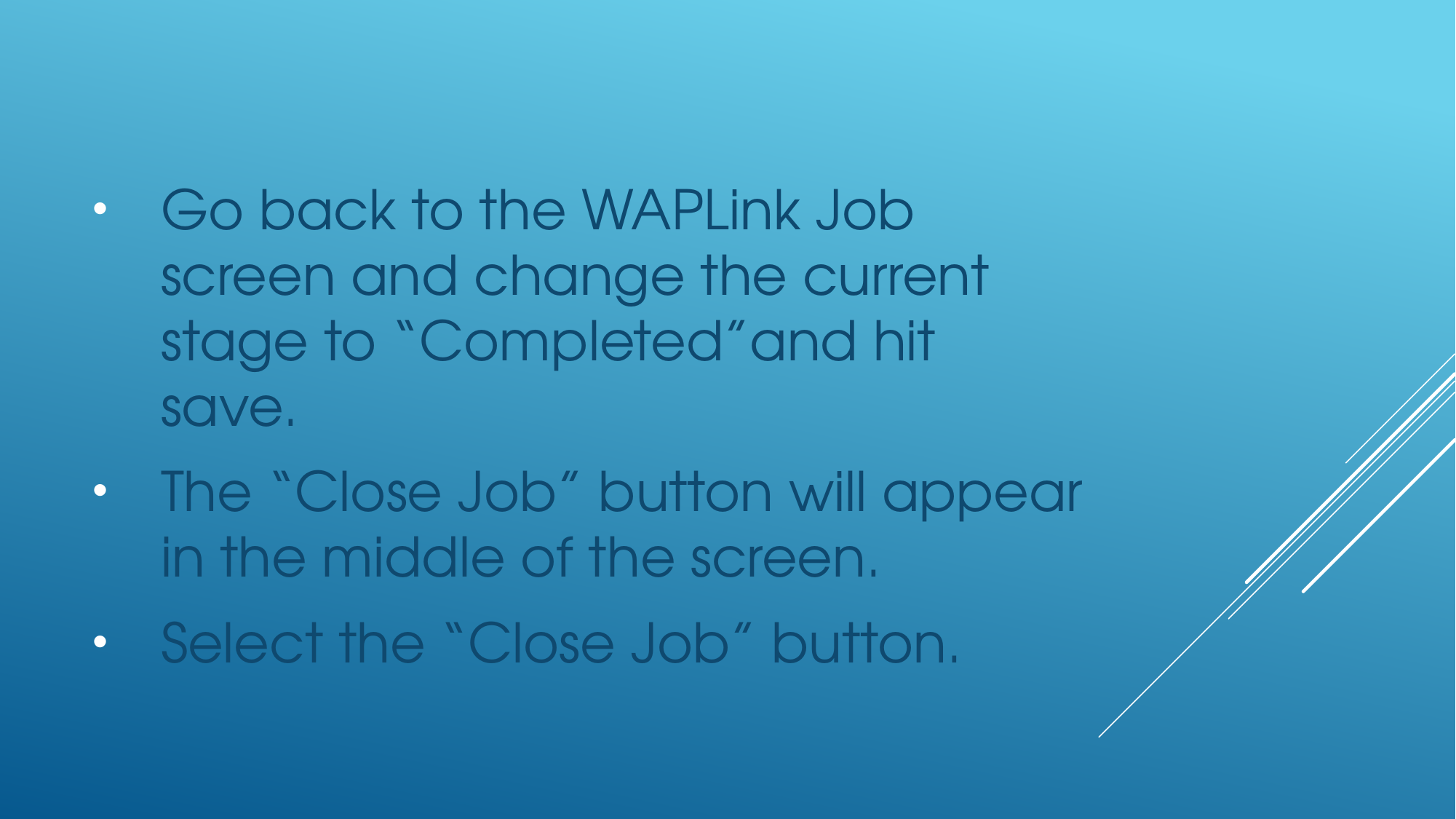

#
Go back to the WAPLink Job screen and change the current stage to “Completed”and hit save.
The “Close Job” button will appear in the middle of the screen.
Select the “Close Job” button.